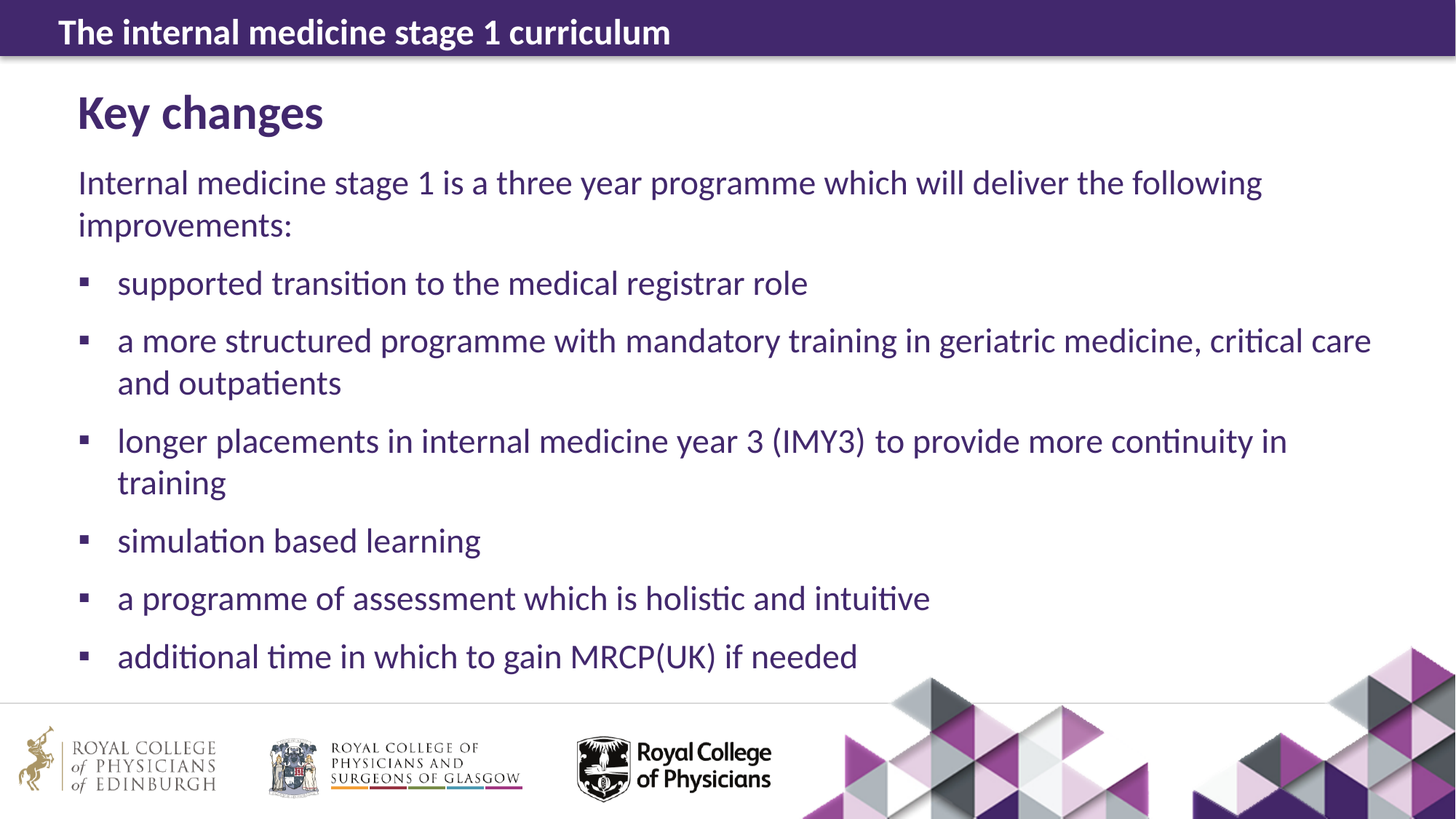

# Key changes
Internal medicine stage 1 is a three year programme which will deliver the following improvements:
supported transition to the medical registrar role
a more structured programme with mandatory training in geriatric medicine, critical care and outpatients
longer placements in internal medicine year 3 (IMY3) to provide more continuity in training
simulation based learning
a programme of assessment which is holistic and intuitive
additional time in which to gain MRCP(UK) if needed